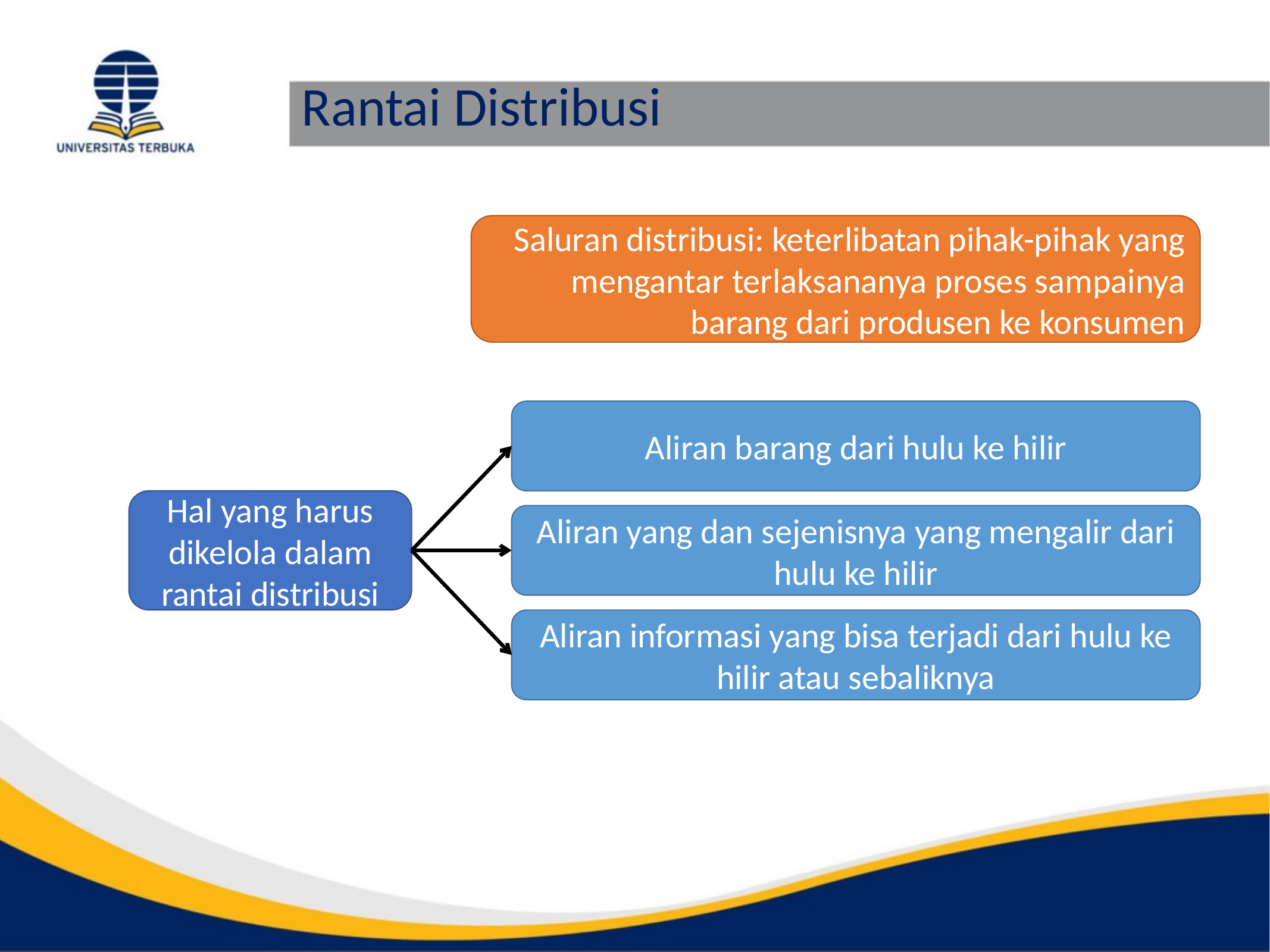

# Rantai Distribusi
Saluran distribusi: keterlibatan pihak-pihak yang mengantar terlaksananya proses sampainya barang dari produsen ke konsumen
Aliran barang dari hulu ke hilir
Hal yang harus dikelola dalam rantai distribusi
Aliran yang dan sejenisnya yang mengalir dari hulu ke hilir
Aliran informasi yang bisa terjadi dari hulu ke hilir atau sebaliknya